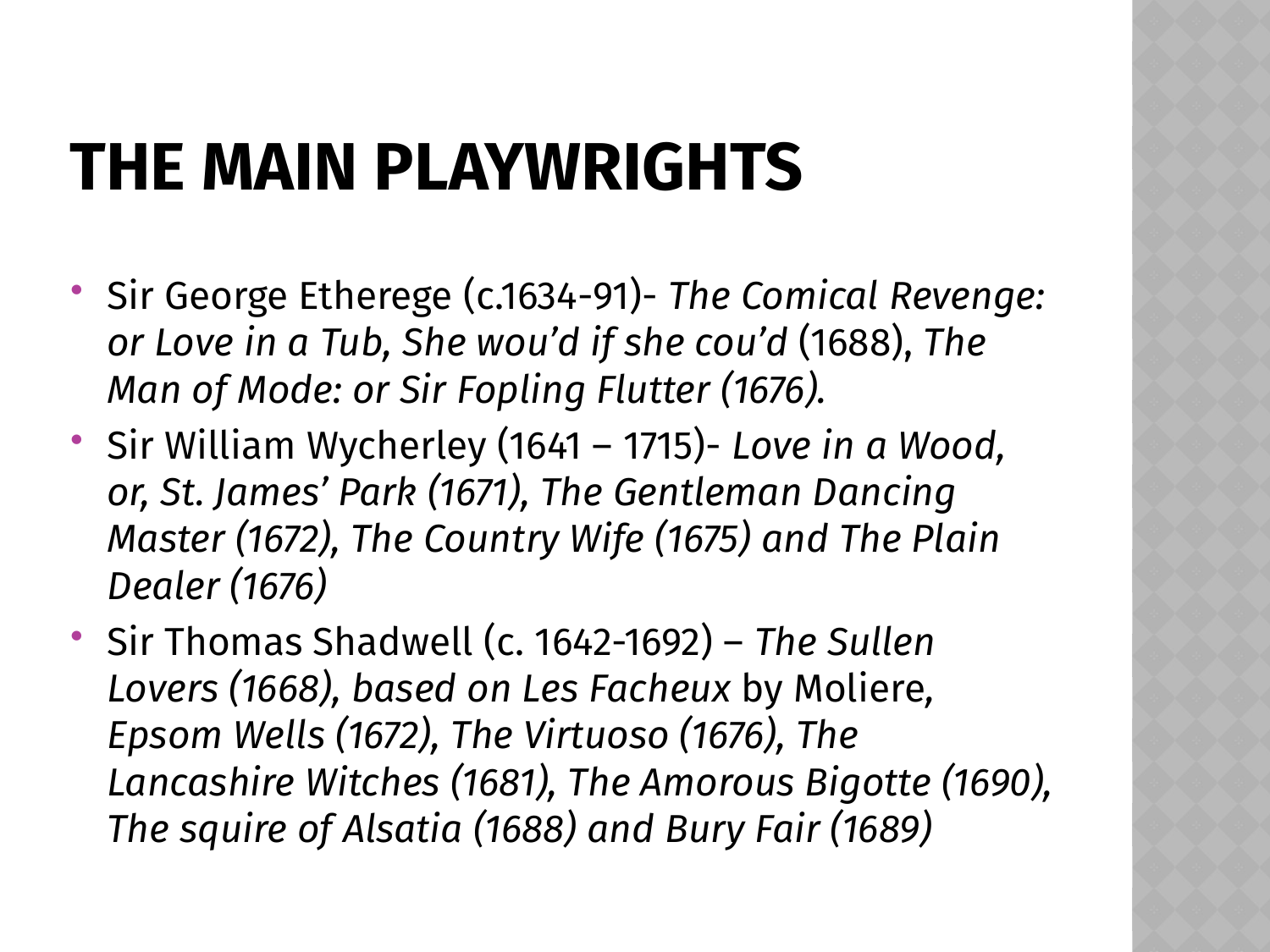

# The Main Playwrights

Sir George Etherege (c.1634-91)- The Comical Revenge: or Love in a Tub, She wou’d if she cou’d (1688), The Man of Mode: or Sir Fopling Flutter (1676).
Sir William Wycherley (1641 – 1715)- Love in a Wood, or, St. James’ Park (1671), The Gentleman Dancing Master (1672), The Country Wife (1675) and The Plain Dealer (1676)
Sir Thomas Shadwell (c. 1642-1692) – The Sullen Lovers (1668), based on Les Facheux by Moliere, Epsom Wells (1672), The Virtuoso (1676), The Lancashire Witches (1681), The Amorous Bigotte (1690), The squire of Alsatia (1688) and Bury Fair (1689)